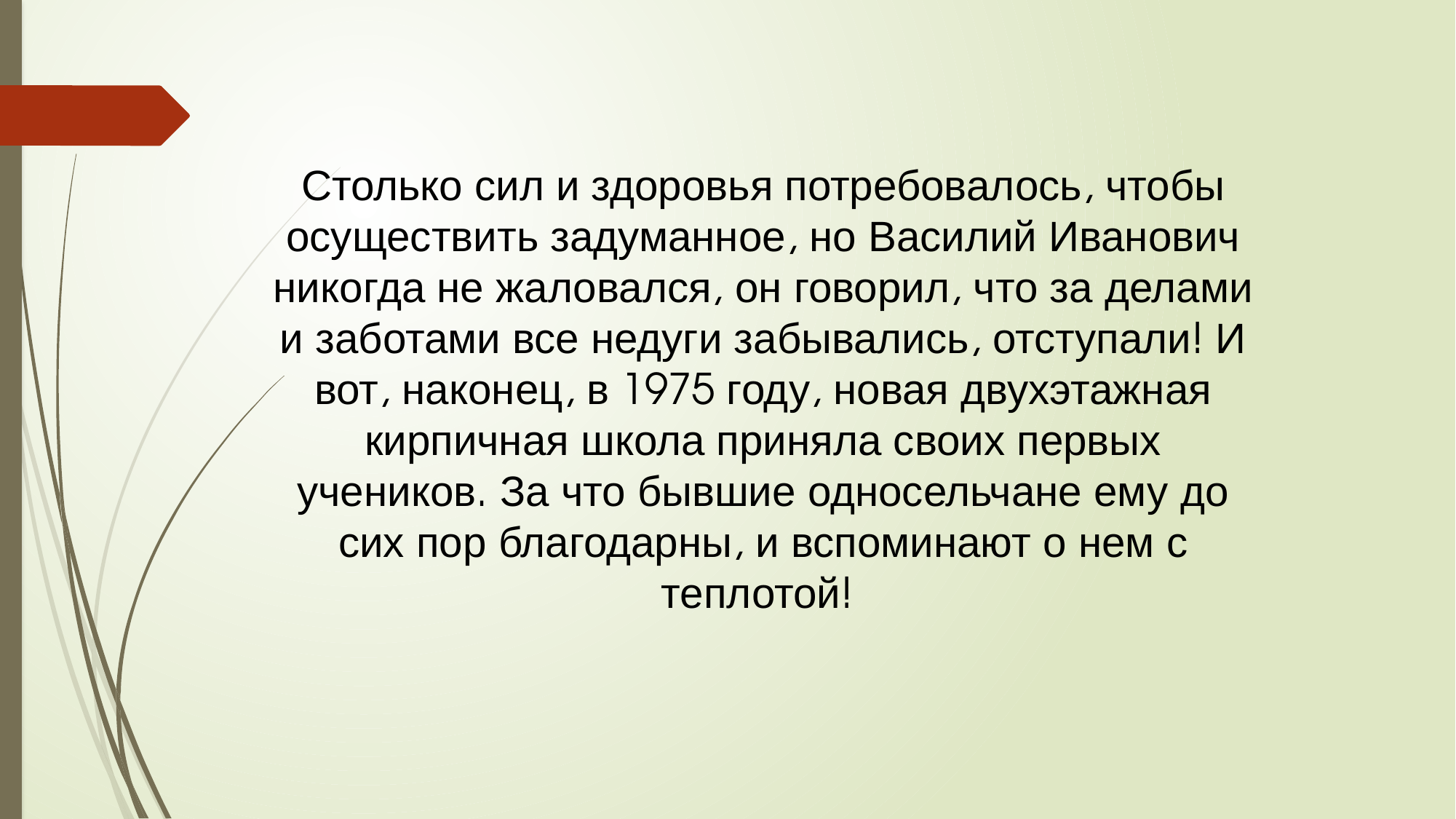

Столько сил и здоровья потребовалось, чтобы осуществить задуманное, но Василий Иванович никогда не жаловался, он говорил, что за делами и заботами все недуги забывались, отступали! И вот, наконец, в 1975 году, новая двухэтажная кирпичная школа приняла своих первых учеников. За что бывшие односельчане ему до сих пор благодарны, и вспоминают о нем с теплотой!